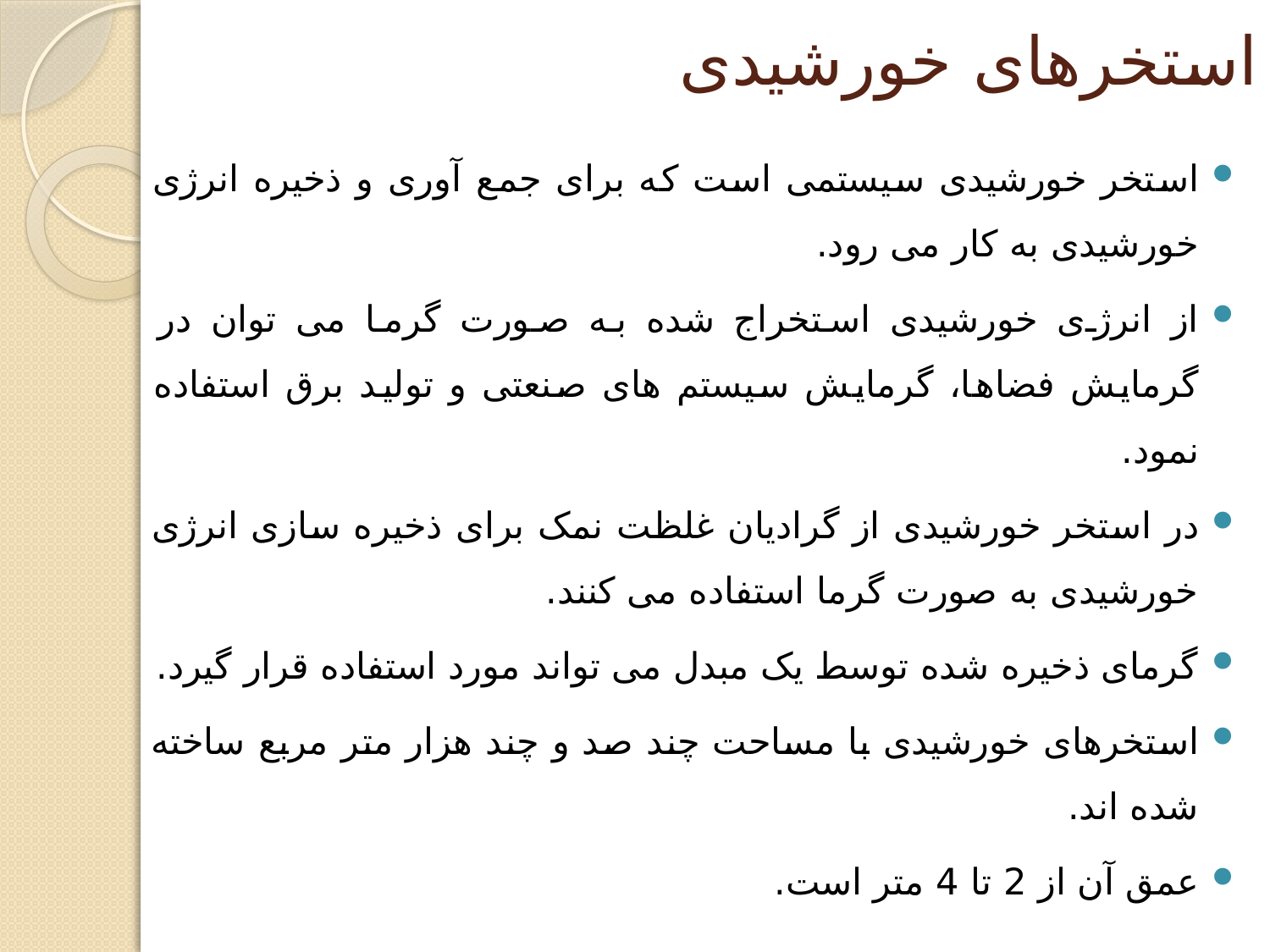

# استخرهای خورشیدی
استخر خورشیدی سیستمی است که برای جمع آوری و ذخیره انرژی خورشیدی به کار می رود.
از انرژی خورشیدی استخراج شده به صورت گرما می توان در گرمایش فضاها، گرمایش سیستم های صنعتی و تولید برق استفاده نمود.
در استخر خورشیدی از گرادیان غلظت نمک برای ذخیره سازی انرژی خورشیدی به صورت گرما استفاده می کنند.
گرمای ذخیره شده توسط یک مبدل می تواند مورد استفاده قرار گیرد.
استخرهای خورشیدی با مساحت چند صد و چند هزار متر مربع ساخته شده اند.
عمق آن از 2 تا 4 متر است.